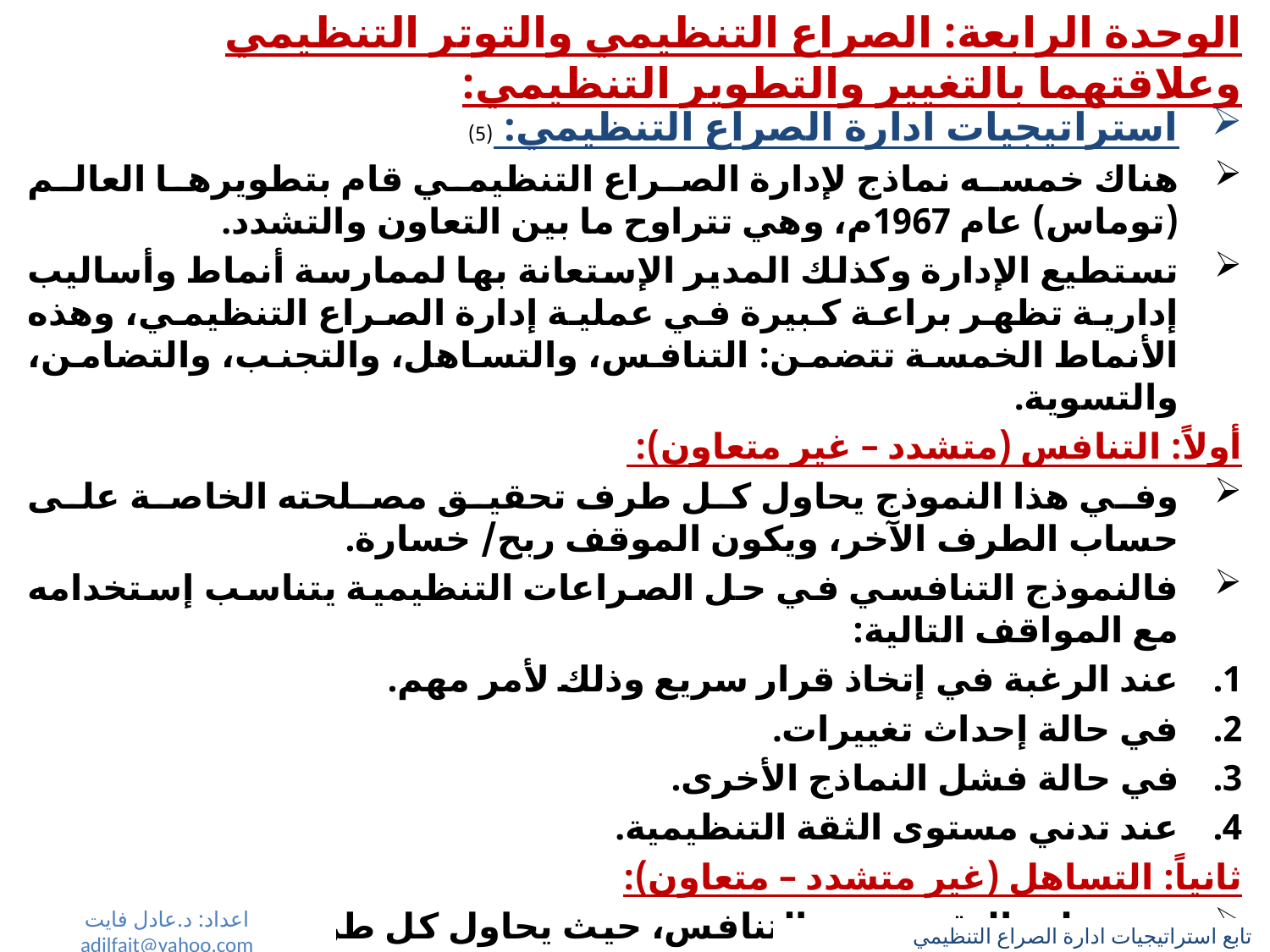

# الوحدة الرابعة: الصراع التنظيمي والتوتر التنظيمي وعلاقتهما بالتغيير والتطوير التنظيمي:
استراتيجيات ادارة الصراع التنظيمي: (5)
هناك خمسه نماذج لإدارة الصراع التنظيمي قام بتطويرها العالم (توماس) عام 1967م، وهي تتراوح ما بين التعاون والتشدد.
تستطيع الإدارة وكذلك المدير الإستعانة بها لممارسة أنماط وأساليب إدارية تظهر براعة كبيرة في عملية إدارة الصراع التنظيمي، وهذه الأنماط الخمسة تتضمن: التنافس، والتساهل، والتجنب، والتضامن، والتسوية.
أولاً: التنافس (متشدد – غير متعاون):
وفي هذا النموذج يحاول كل طرف تحقيق مصلحته الخاصة على حساب الطرف الآخر، ويكون الموقف ربح/ خسارة.
فالنموذج التنافسي في حل الصراعات التنظيمية يتناسب إستخدامه مع المواقف التالية:
عند الرغبة في إتخاذ قرار سريع وذلك لأمر مهم.
في حالة إحداث تغييرات.
في حالة فشل النماذج الأخرى.
عند تدني مستوى الثقة التنظيمية.
ثانياً: التساهل (غير متشدد – متعاون):
وهو على النقيض من التنافس، حيث يحاول كل طرف تحقيق مصلحة الطرف الآخر حتى وإن كان على حساب مصلحته، ويكون الموقف خسارة/ ربح.
اعداد: د.عادل فايت adilfait@yahoo.com
تابع استراتيجيات ادارة الصراع التنظيمي